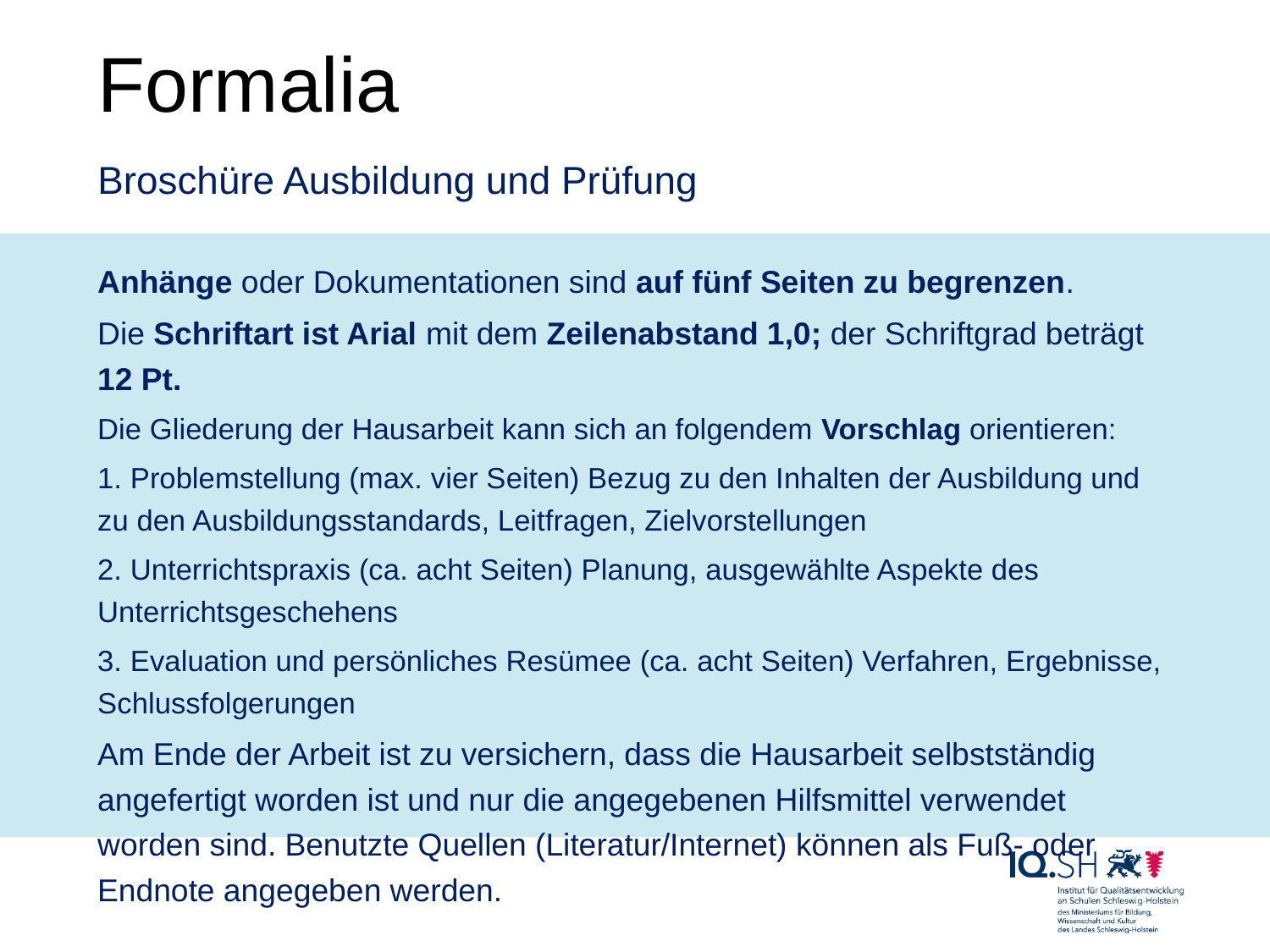

# Formalia Broschüre Ausbildung und Prüfung
Anhänge oder Dokumentationen sind auf fünf Seiten zu begrenzen.
Die Schriftart ist Arial mit dem Zeilenabstand 1,0; der Schriftgrad beträgt 12 Pt.
Die Gliederung der Hausarbeit kann sich an folgendem Vorschlag orientieren:
1. Problemstellung (max. vier Seiten) Bezug zu den Inhalten der Ausbildung und zu den Ausbildungsstandards, Leitfragen, Zielvorstellungen
2. Unterrichtspraxis (ca. acht Seiten) Planung, ausgewählte Aspekte des Unterrichtsgeschehens
3. Evaluation und persönliches Resümee (ca. acht Seiten) Verfahren, Ergebnisse, Schlussfolgerungen
Am Ende der Arbeit ist zu versichern, dass die Hausarbeit selbstständig angefertigt worden ist und nur die angegebenen Hilfsmittel verwendet worden sind. Benutzte Quellen (Literatur/Internet) können als Fuß- oder Endnote angegeben werden.